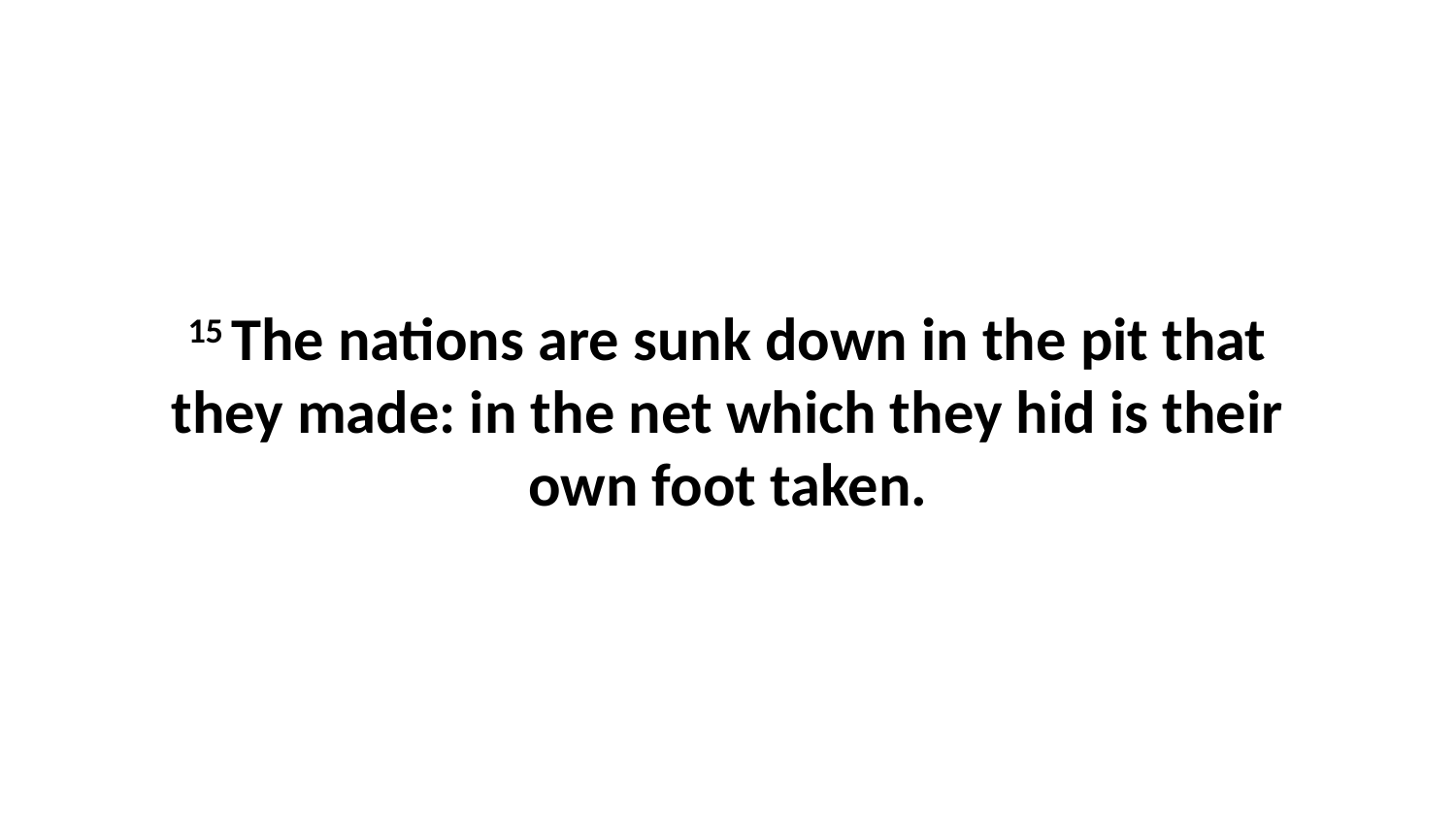

15 The nations are sunk down in the pit that they made: in the net which they hid is their own foot taken.